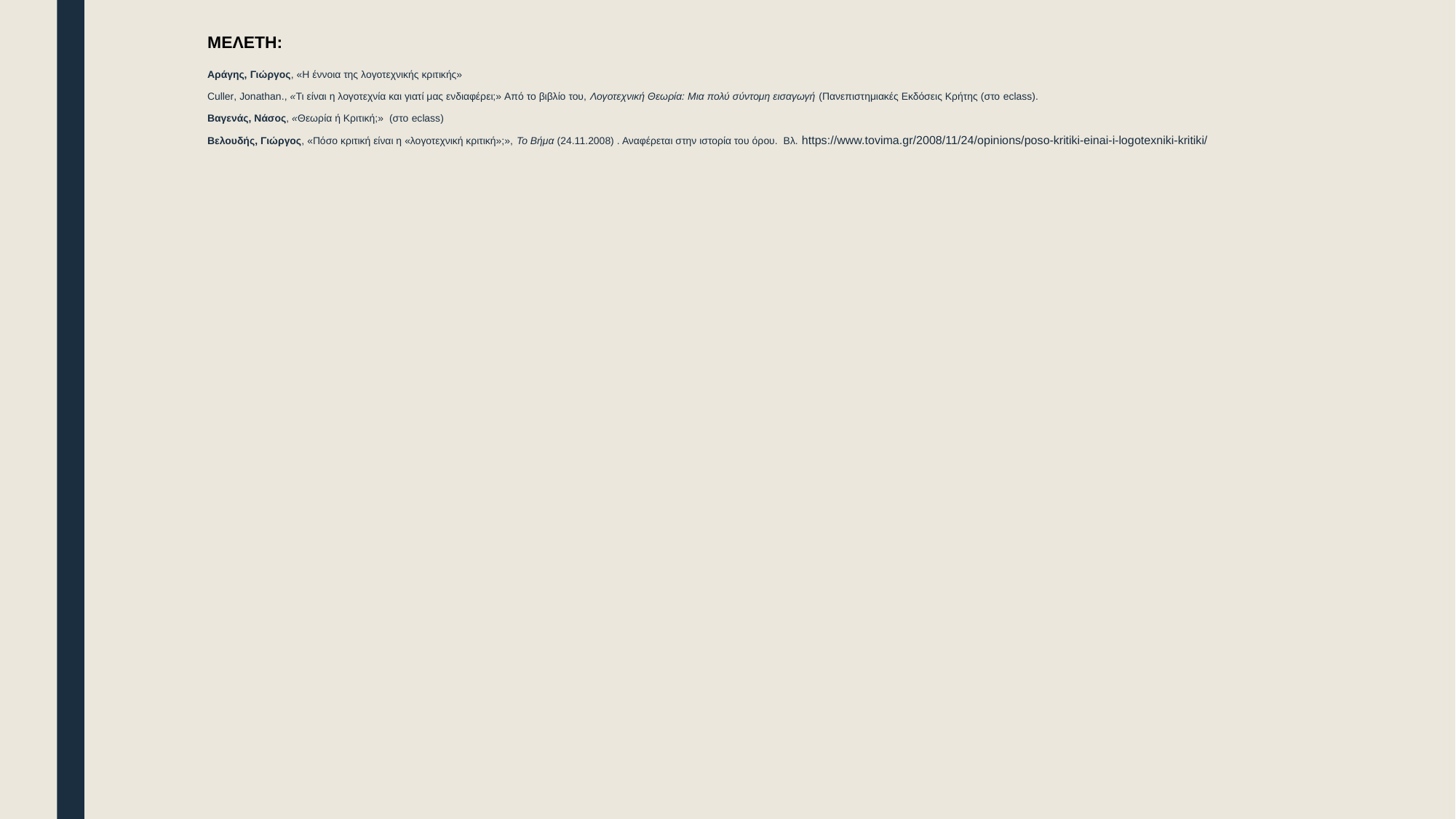

# ΜΕΛΕΤΗ: Αράγης, Γιώργος, «Η έννοια της λογοτεχνικής κριτικής» Culler, Jonathan., «Τι είναι η λογοτεχνία και γιατί μας ενδιαφέρει;» Από το βιβλίο του, Λογοτεχνική Θεωρία: Μια πολύ σύντομη εισαγωγή (Πανεπιστημιακές Εκδόσεις Κρήτης (στο eclass). Βαγενάς, Νάσος, «Θεωρία ή Κριτική;»  (στο eclass) Βελουδής, Γιώργος, «Πόσο κριτική είναι η «λογοτεχνική κριτική»;», Το Βήμα (24.11.2008) . Αναφέρεται στην ιστορία του όρου.  Βλ. https://www.tovima.gr/2008/11/24/opinions/poso-kritiki-einai-i-logotexniki-kritiki/